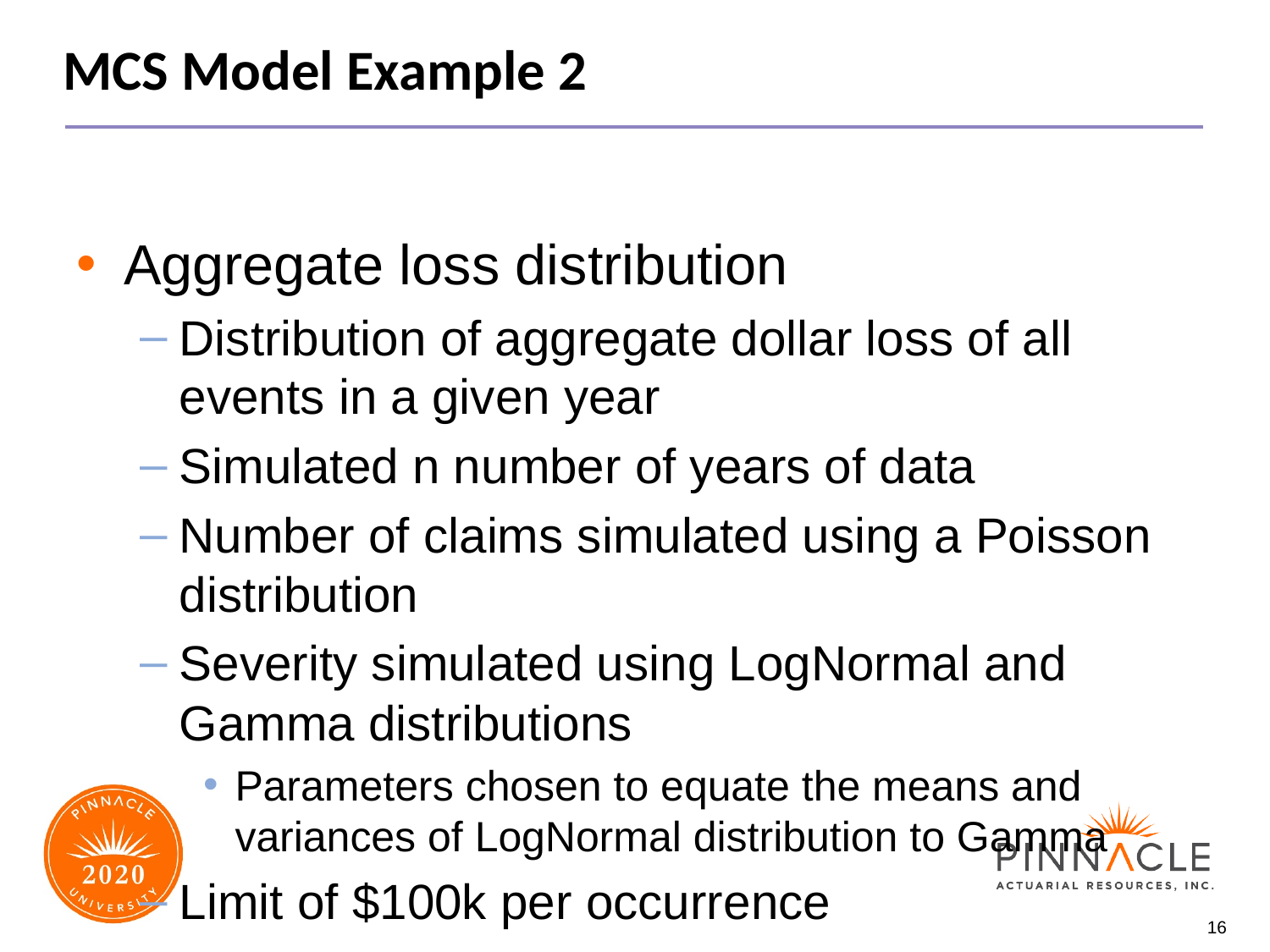

# MCS Model Example 2
Aggregate loss distribution
Distribution of aggregate dollar loss of all events in a given year
Simulated n number of years of data
Number of claims simulated using a Poisson distribution
Severity simulated using LogNormal and Gamma distributions
Parameters chosen to equate the means and variances of LogNormal distribution to Gamma
Limit of $100k per occurrence
Expectation?
NO...EXPLORATION!